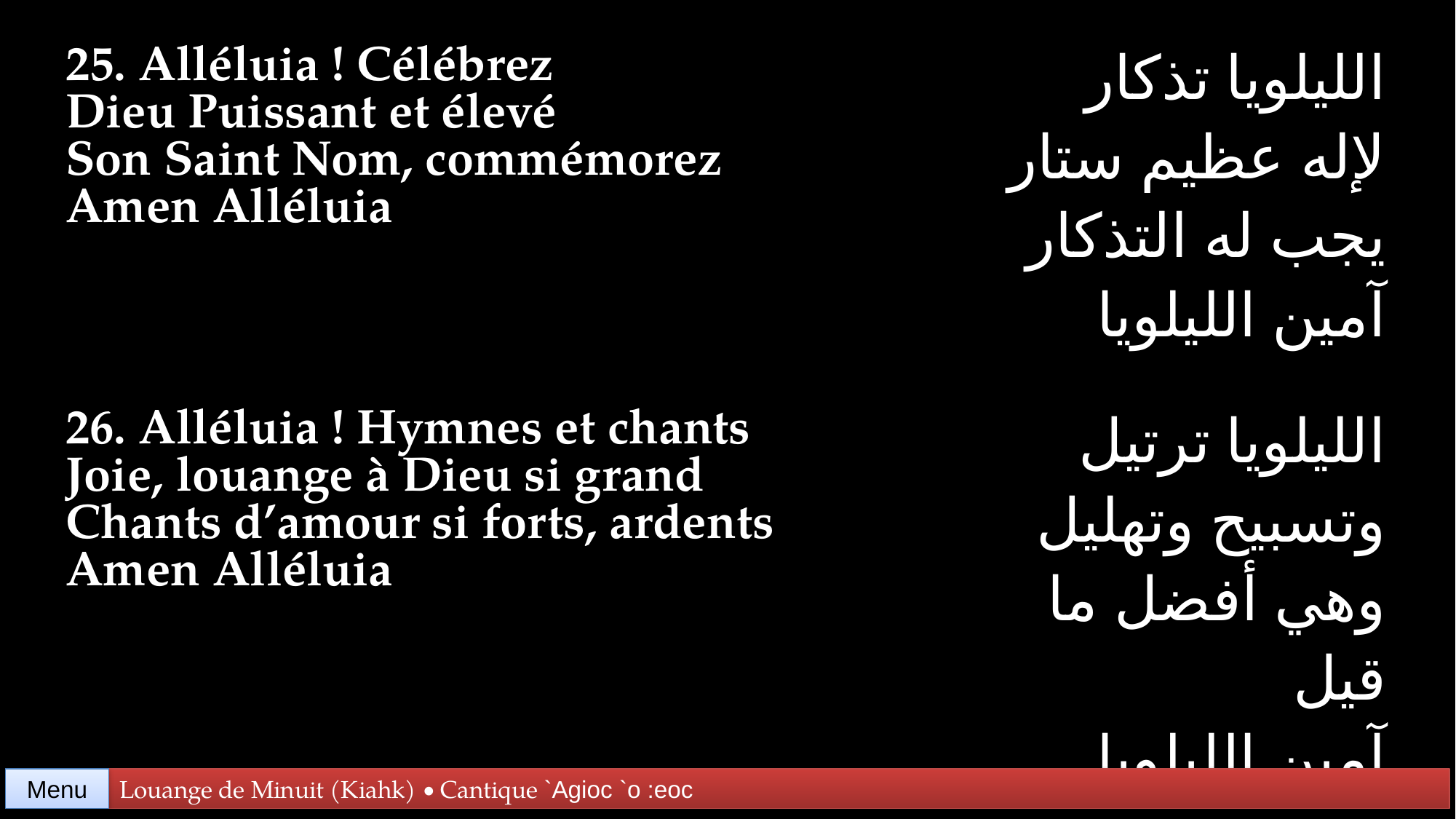

| 25. Alléluia ! Célébrez Dieu Puissant et élevé Son Saint Nom, commémorez Amen Alléluia | الليلويا تذكار لإله عظيم ستار يجب له التذكار آمين الليلويا |
| --- | --- |
| 26. Alléluia ! Hymnes et chants Joie, louange à Dieu si grand Chants d’amour si forts, ardents Amen Alléluia | الليلويا ترتيل وتسبيح وتهليل وهي أفضل ما قيل آمين الليلويا |
Menu
Louange de Minuit (Kiahk) • Cantique `Agioc `o :eoc